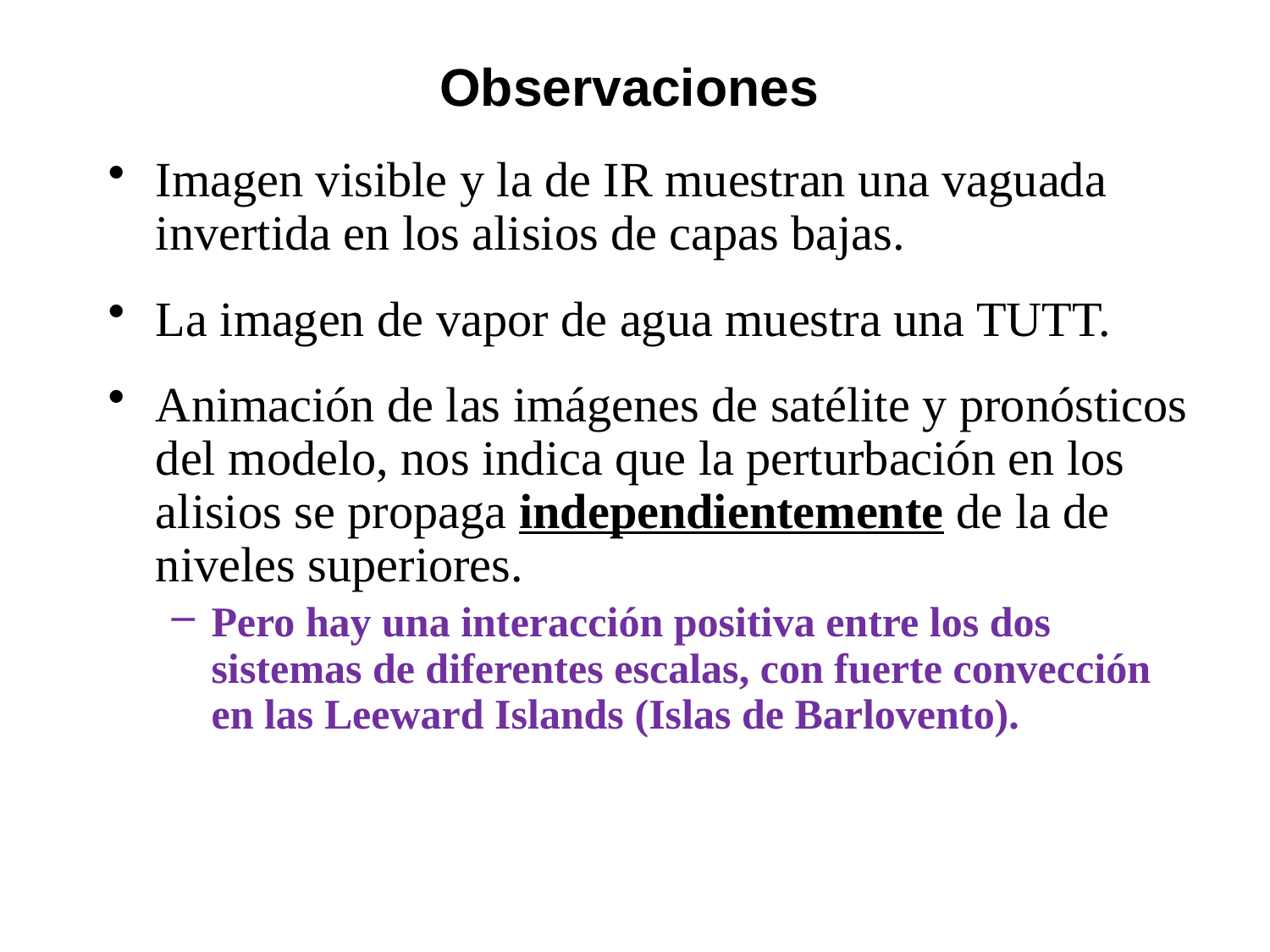

Observaciones
Imagen visible y la de IR muestran una vaguada invertida en los alisios de capas bajas.

La imagen de vapor de agua muestra una TUTT.

Animación de las imágenes de satélite y pronósticos del modelo, nos indica que la perturbación en los alisios se propaga independientemente de la de niveles superiores.
Pero hay una interacción positiva entre los dos sistemas de diferentes escalas, con fuerte convección  en las Leeward Islands (Islas de Barlovento).